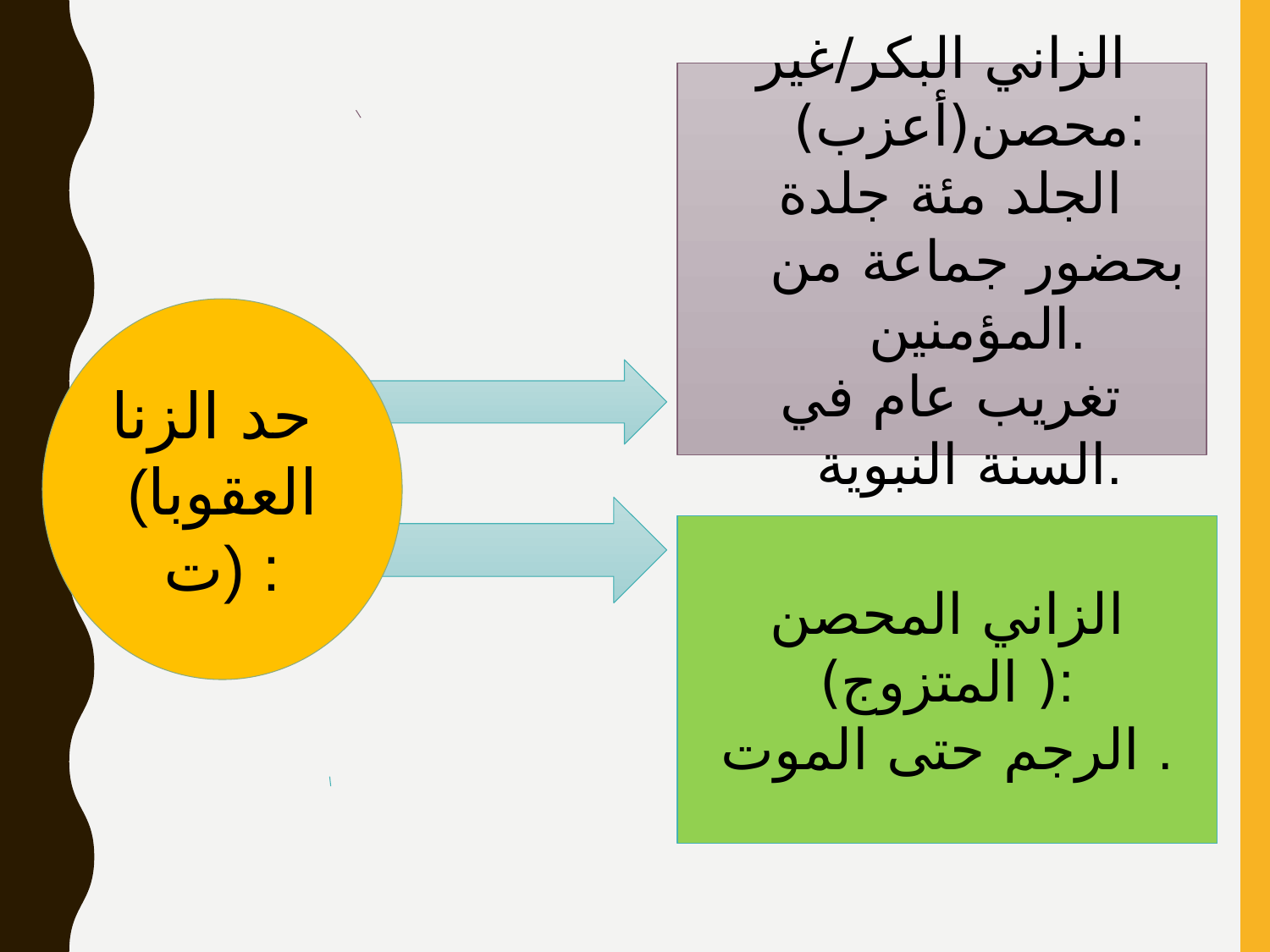

الزاني البكر/غير محصن(أعزب):
 الجلد مئة جلدة بحضور جماعة من المؤمنين.
 تغريب عام في السنة النبوية.
حد الزنا
(العقوبات) :

الزاني المحصن ( المتزوج):
الرجم حتى الموت .